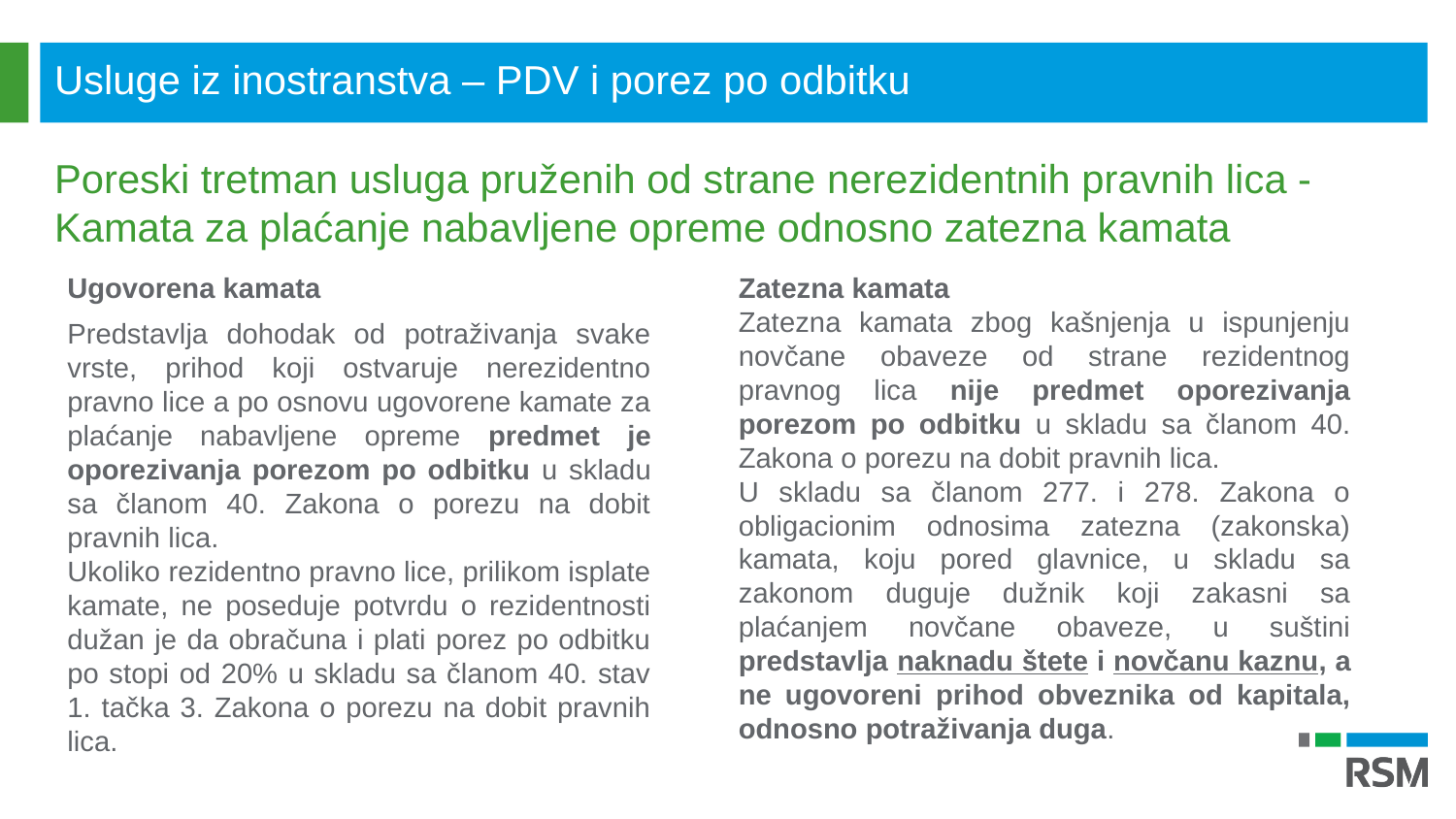

Usluge iz inostranstva – PDV i porez po odbitku
Poreski tretman usluga pruženih od strane nerezidentnih pravnih lica - Kamata za plaćanje nabavljene opreme odnosno zatezna kamata

Ugovorena kamata
Predstavlja dohodak od potraživanja svake vrste, prihod koji ostvaruje nerezidentno pravno lice a po osnovu ugovorene kamate za plaćanje nabavljene opreme predmet je oporezivanja porezom po odbitku u skladu sa članom 40. Zakona o porezu na dobit pravnih lica.
Ukoliko rezidentno pravno lice, prilikom isplate kamate, ne poseduje potvrdu o rezidentnosti dužan je da obračuna i plati porez po odbitku po stopi od 20% u skladu sa članom 40. stav 1. tačka 3. Zakona o porezu na dobit pravnih lica.

Zatezna kamata
Zatezna kamata zbog kašnjenja u ispunjenju novčane obaveze od strane rezidentnog pravnog lica nije predmet oporezivanja porezom po odbitku u skladu sa članom 40. Zakona o porezu na dobit pravnih lica.
U skladu sa članom 277. i 278. Zakona o obligacionim odnosima zatezna (zakonska) kamata, koju pored glavnice, u skladu sa zakonom duguje dužnik koji zakasni sa plaćanjem novčane obaveze, u suštini predstavlja naknadu štete i novčanu kaznu, a ne ugovoreni prihod obveznika od kapitala, odnosno potraživanja duga.